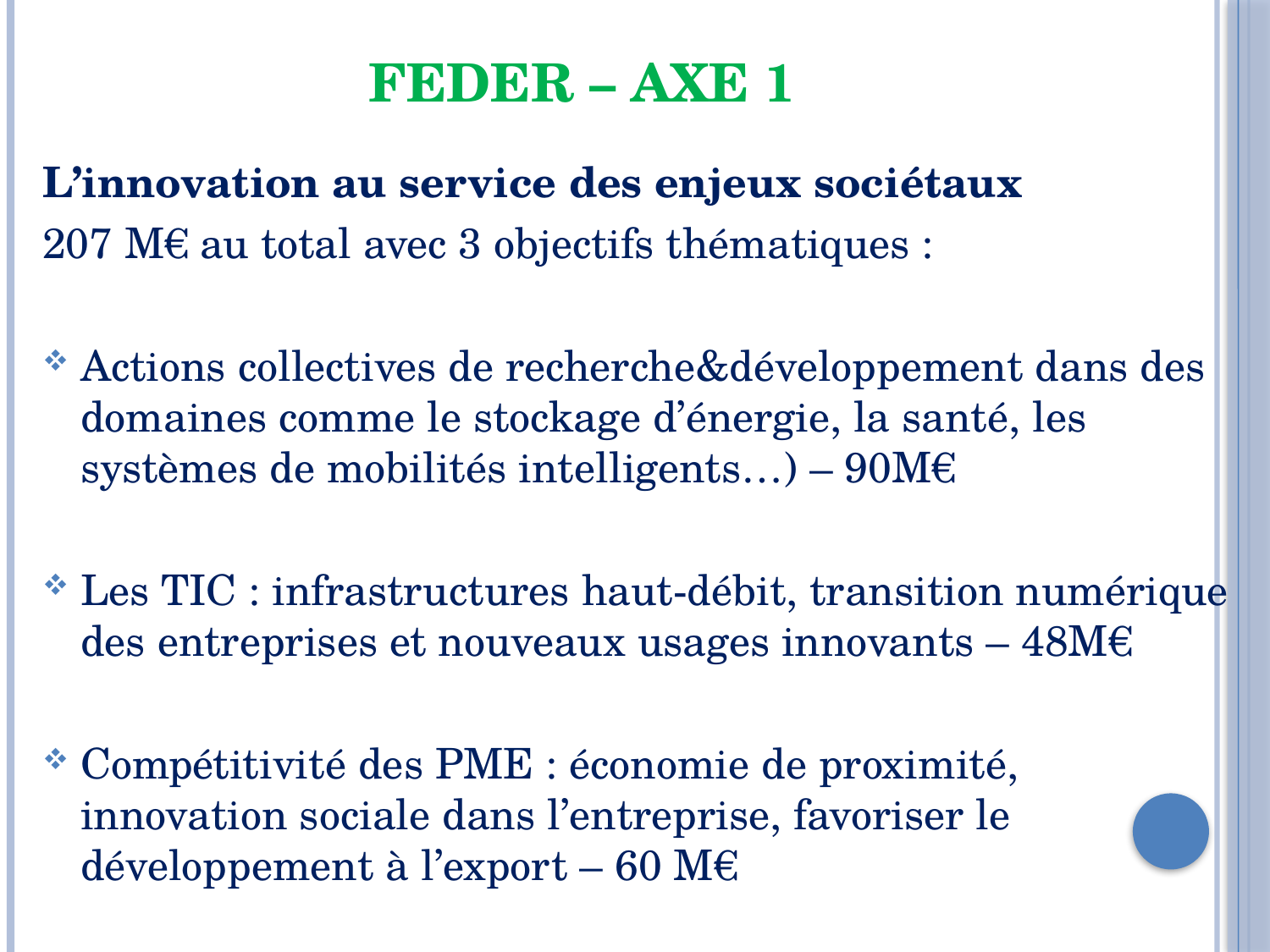

# FEDER – Axe 1
L’innovation au service des enjeux sociétaux
207 M€ au total avec 3 objectifs thématiques :

Actions collectives de recherche&développement dans des domaines comme le stockage d’énergie, la santé, les systèmes de mobilités intelligents…) – 90M€

Les TIC : infrastructures haut-débit, transition numérique des entreprises et nouveaux usages innovants – 48M€

Compétitivité des PME : économie de proximité, innovation sociale dans l’entreprise, favoriser le développement à l’export – 60 M€